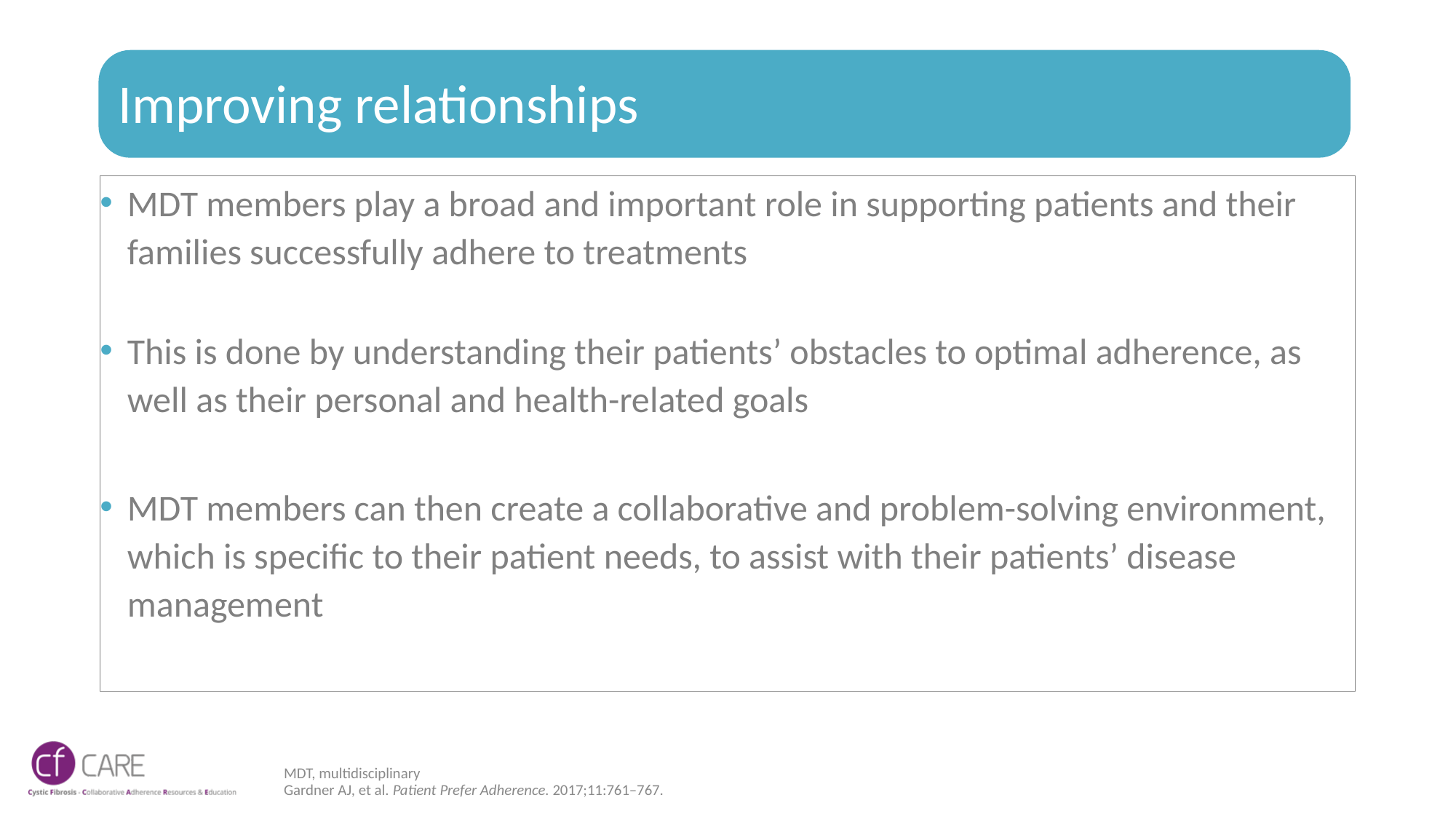

# Improving relationships
MDT members play a broad and important role in supporting patients and their families successfully adhere to treatments

This is done by understanding their patients’ obstacles to optimal adherence, as well as their personal and health-related goals

MDT members can then create a collaborative and problem-solving environment, which is specific to their patient needs, to assist with their patients’ disease management
MDT, multidisciplinary
Gardner AJ, et al. Patient Prefer Adherence. 2017;11:761–767.